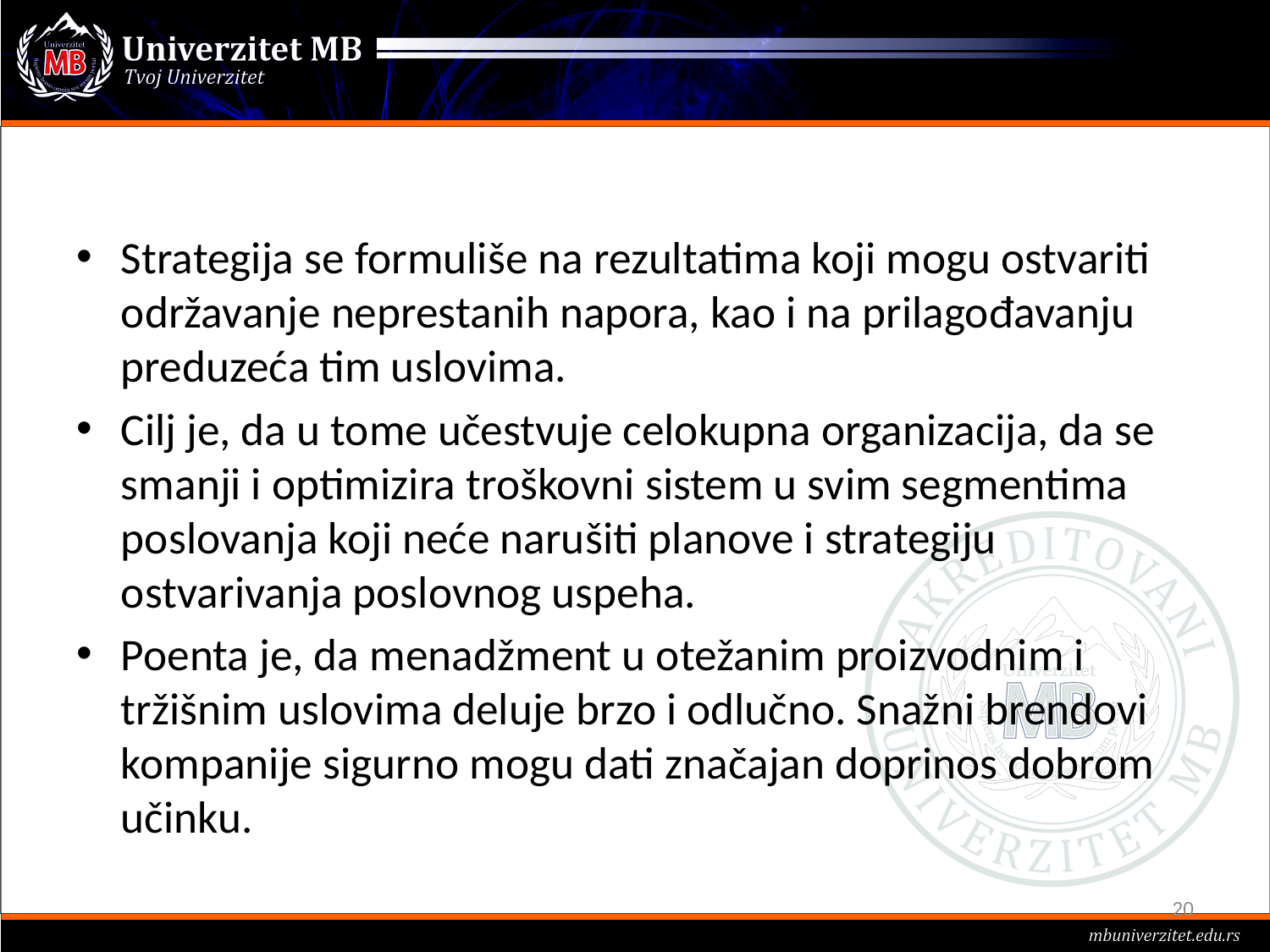

#
Strategija se formuliše na rezultatima koji mogu ostvariti održavanje neprestanih napora, kao i na prilagođavanju preduzeća tim uslovima.
Cilj je, da u tome učestvuje celokupna organizacija, da se smanji i optimizira troškovni sistem u svim segmentima poslovanja koji neće narušiti planove i strategiju ostvarivanja poslovnog uspeha.
Poenta je, da menadžment u otežanim proizvodnim i tržišnim uslovima deluje brzo i odlučno. Snažni brendovi kompanije sigurno mogu dati značajan doprinos dobrom učinku.
20